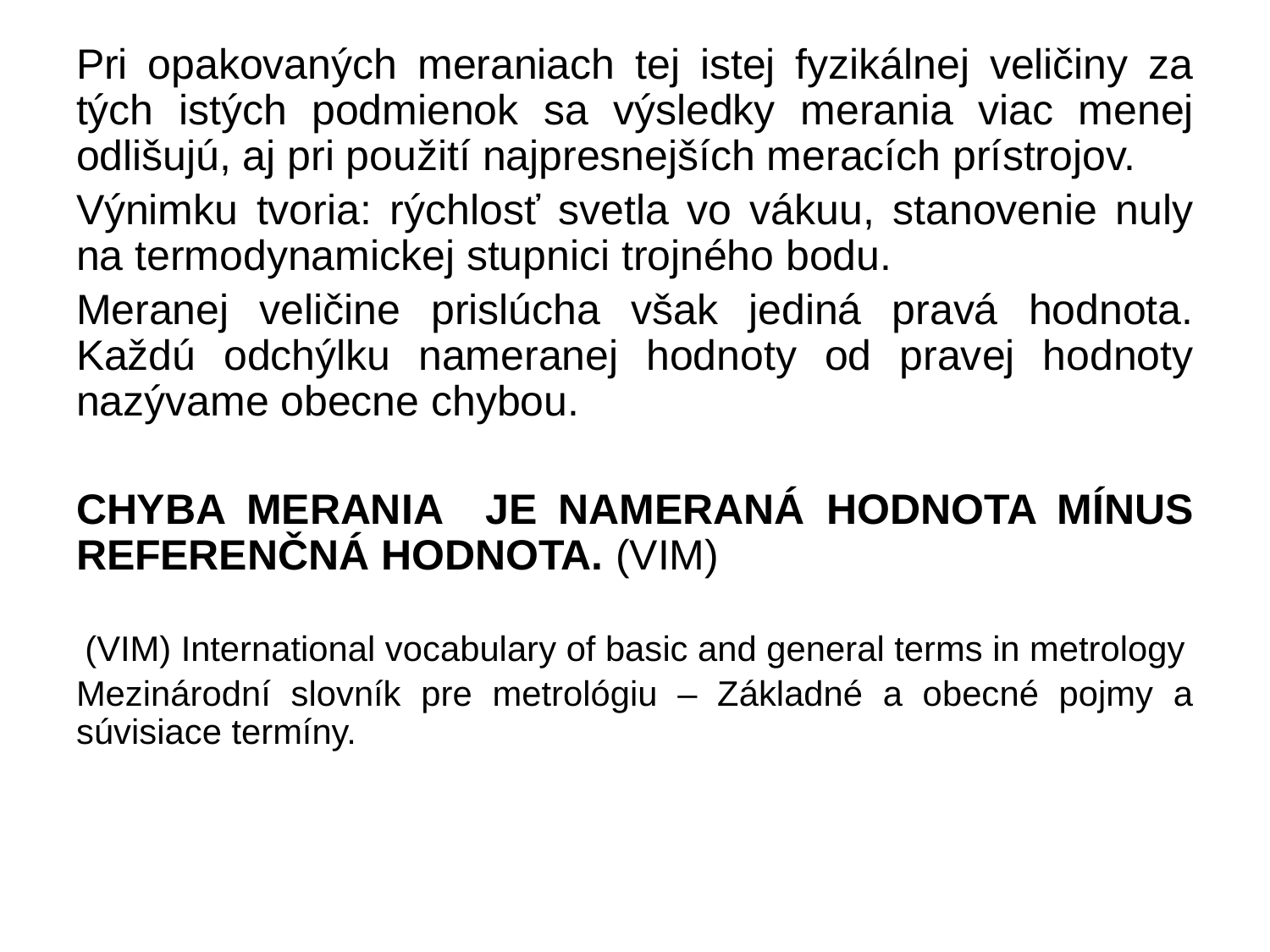

Pri opakovaných meraniach tej istej fyzikálnej veličiny za tých istých podmienok sa výsledky merania viac menej odlišujú, aj pri použití najpresnejších meracích prístrojov.
Výnimku tvoria: rýchlosť svetla vo vákuu, stanovenie nuly na termodynamickej stupnici trojného bodu.
Meranej veličine prislúcha však jediná pravá hodnota. Každú odchýlku nameranej hodnoty od pravej hodnoty nazývame obecne chybou.

CHYBA MERANIA  JE NAMERANÁ HODNOTA MÍNUS REFERENČNÁ HODNOTA. (VIM)

 (VIM) International vocabulary of basic and general terms in metrology
Mezinárodní slovník pre metrológiu – Základné a obecné pojmy a súvisiace termíny.